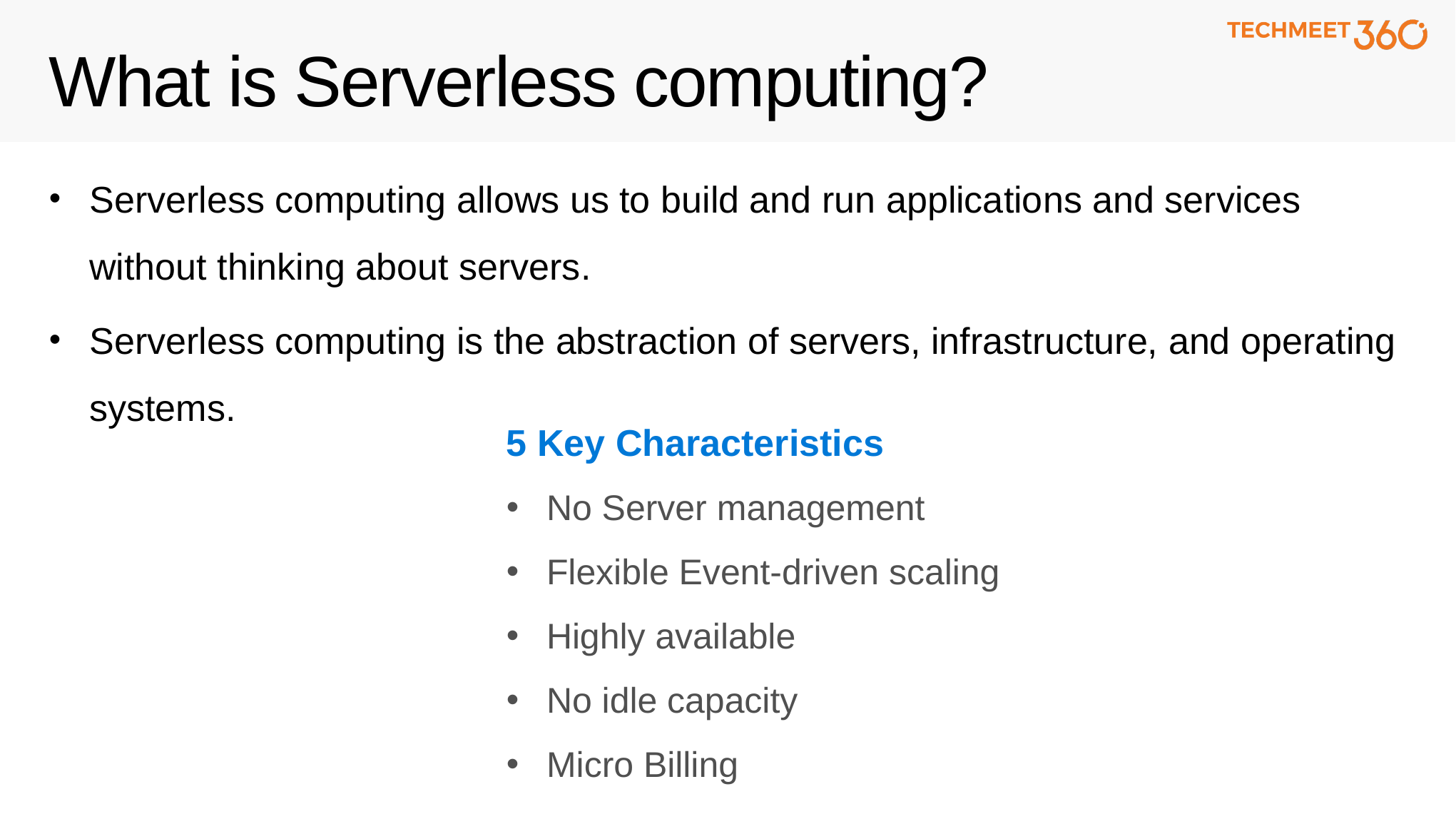

# What is Serverless computing?
Serverless computing allows us to build and run applications and services without thinking about servers.
Serverless computing is the abstraction of servers, infrastructure, and operating systems.

5 Key Characteristics
No Server management
Flexible Event-driven scaling
Highly available
No idle capacity
Micro Billing